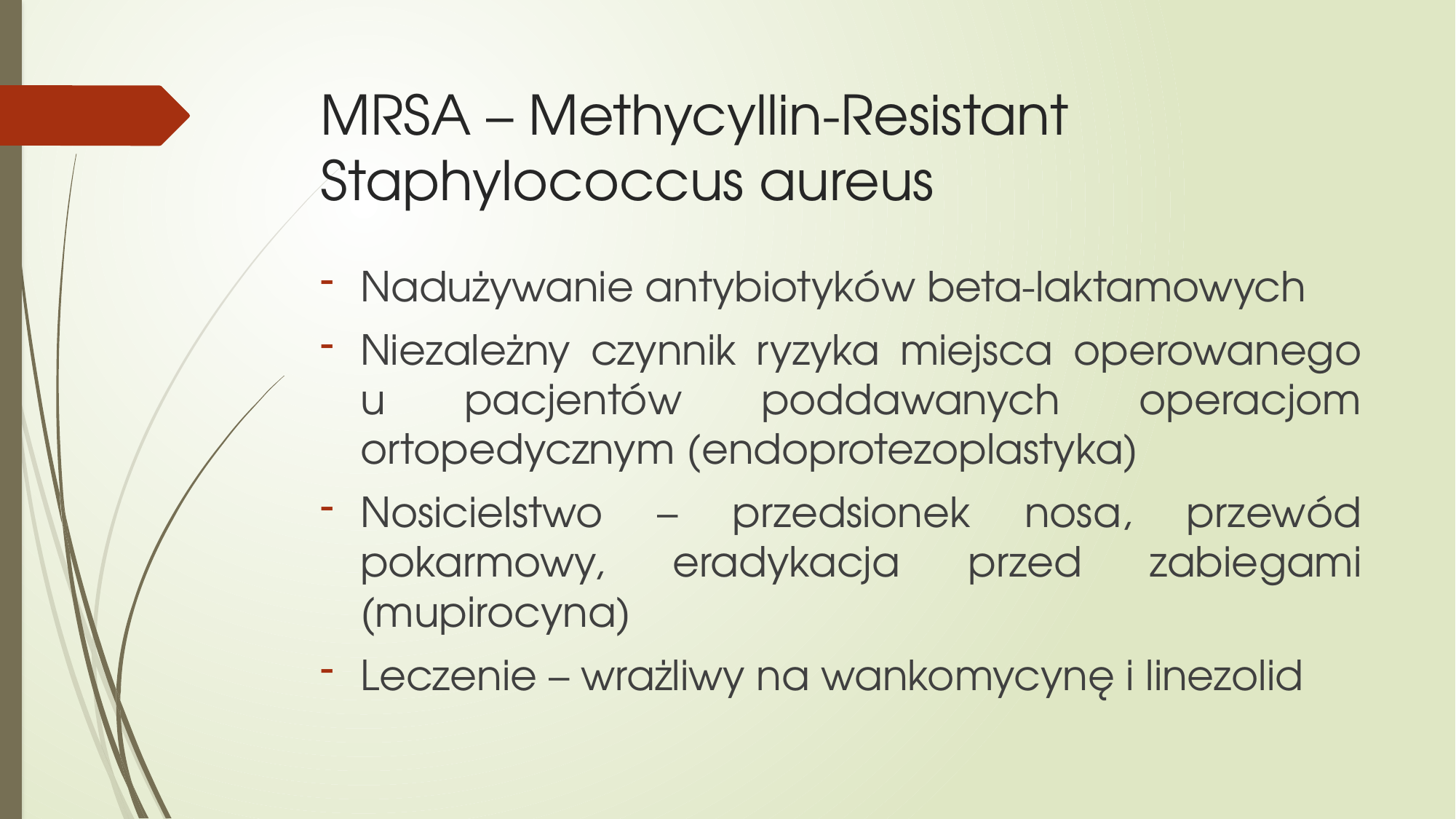

# MRSA – Methycyllin-Resistant Staphylococcus aureus
Nadużywanie antybiotyków beta-laktamowych
Niezależny czynnik ryzyka miejsca operowanego u pacjentów poddawanych operacjom ortopedycznym (endoprotezoplastyka)
Nosicielstwo – przedsionek nosa, przewód pokarmowy, eradykacja przed zabiegami (mupirocyna)
Leczenie – wrażliwy na wankomycynę i linezolid